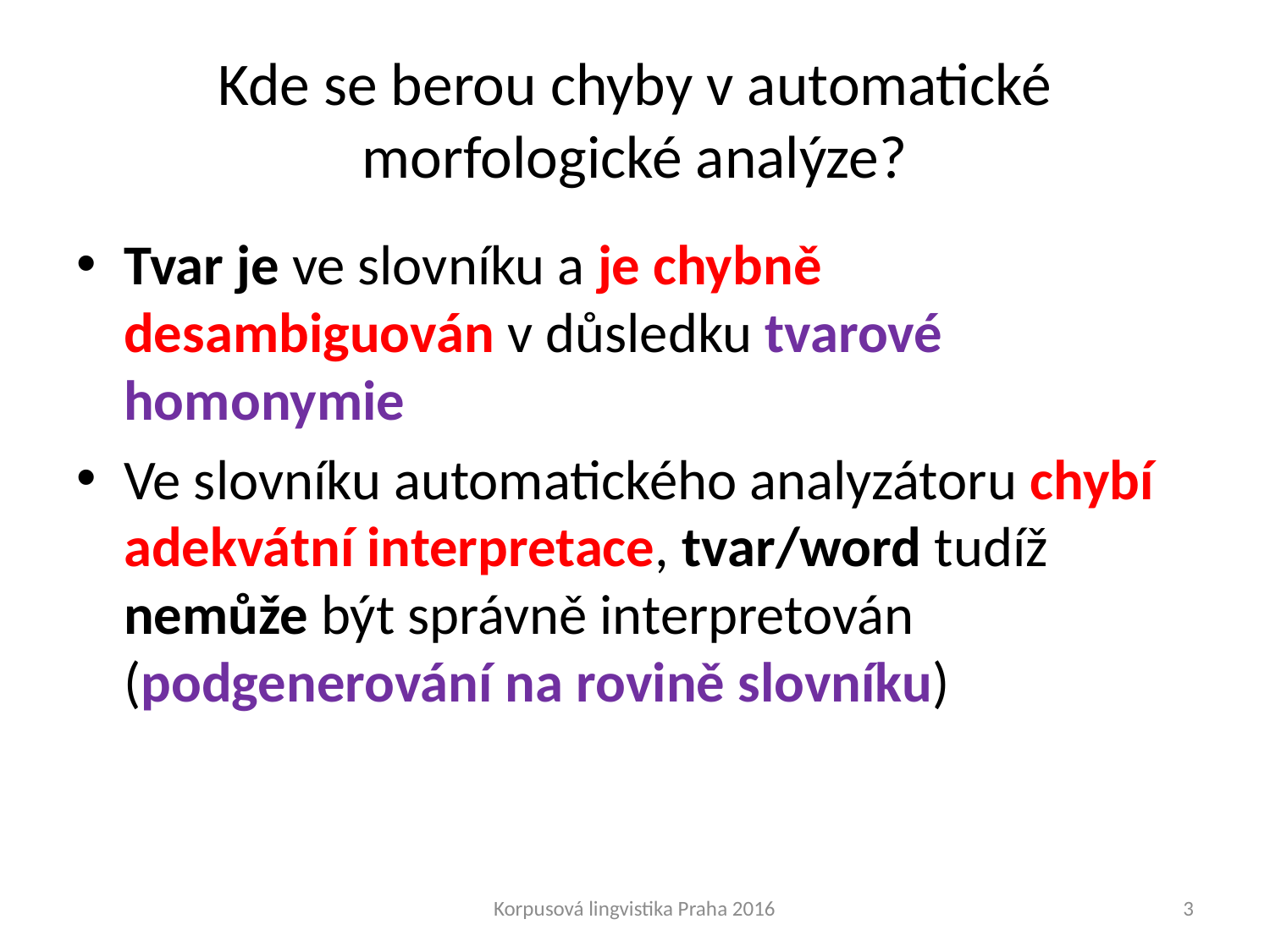

# Kde se berou chyby v automatické morfologické analýze?
Tvar je ve slovníku a je chybně desambiguován v důsledku tvarové homonymie
Ve slovníku automatického analyzátoru chybí adekvátní interpretace, tvar/word tudíž nemůže být správně interpretován (podgenerování na rovině slovníku)

Korpusová lingvistika Praha 2016
3